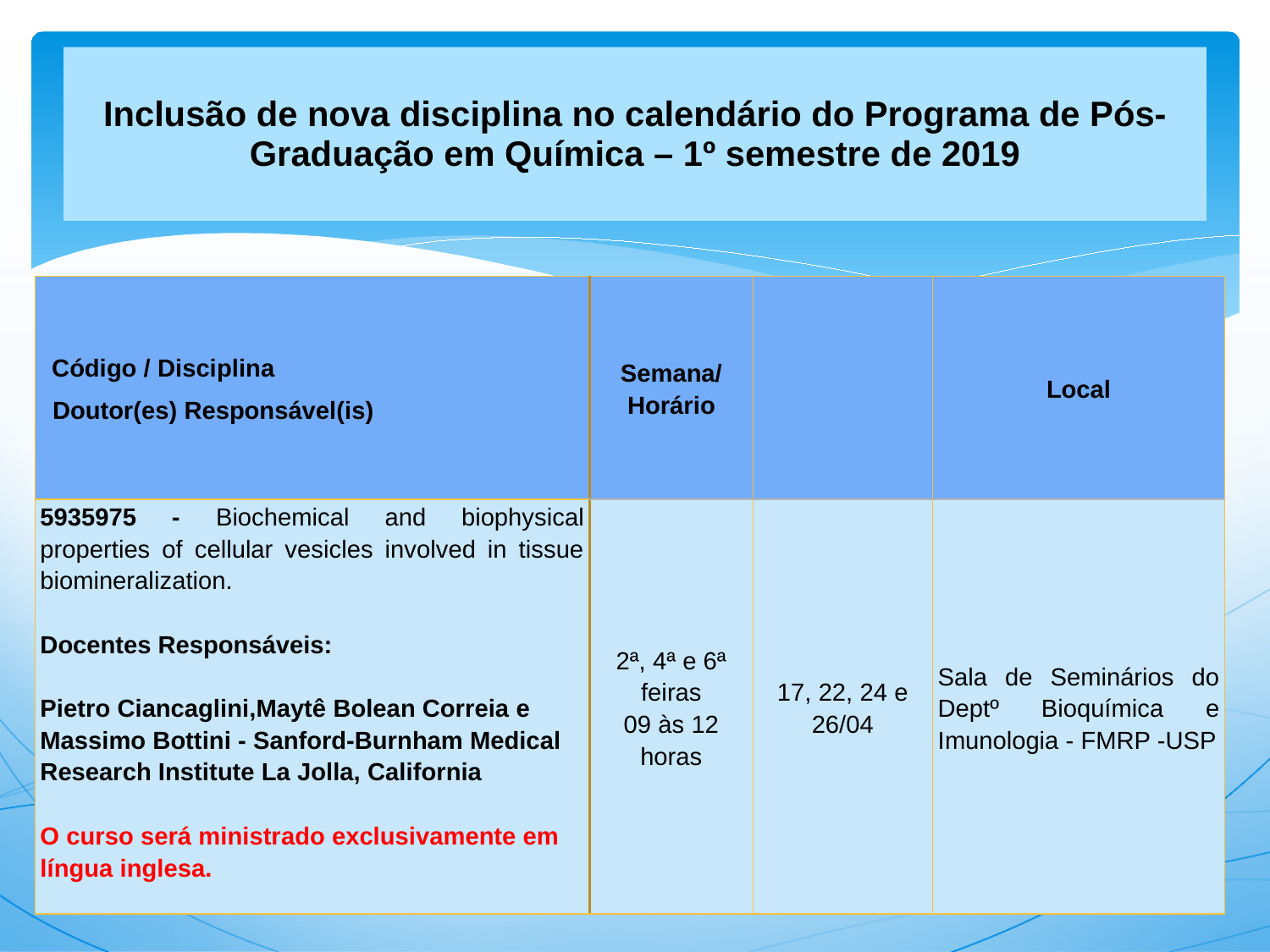

# Inclusão de nova disciplina no calendário do Programa de Pós-Graduação em Química – 1º semestre de 2019
| Código / Disciplina Doutor(es) Responsável(is) | Semana/ Horário | Período | Local |
| --- | --- | --- | --- |
| 5935975 - Biochemical and biophysical properties of cellular vesicles involved in tissue biomineralization. Docentes Responsáveis: Pietro Ciancaglini,Maytê Bolean Correia e Massimo Bottini - Sanford-Burnham Medical Research Institute La Jolla, California O curso será ministrado exclusivamente em língua inglesa. | 2ª, 4ª e 6ª feiras 09 às 12 horas | 17, 22, 24 e 26/04 | Sala de Seminários do Deptº Bioquímica e Imunologia - FMRP -USP |